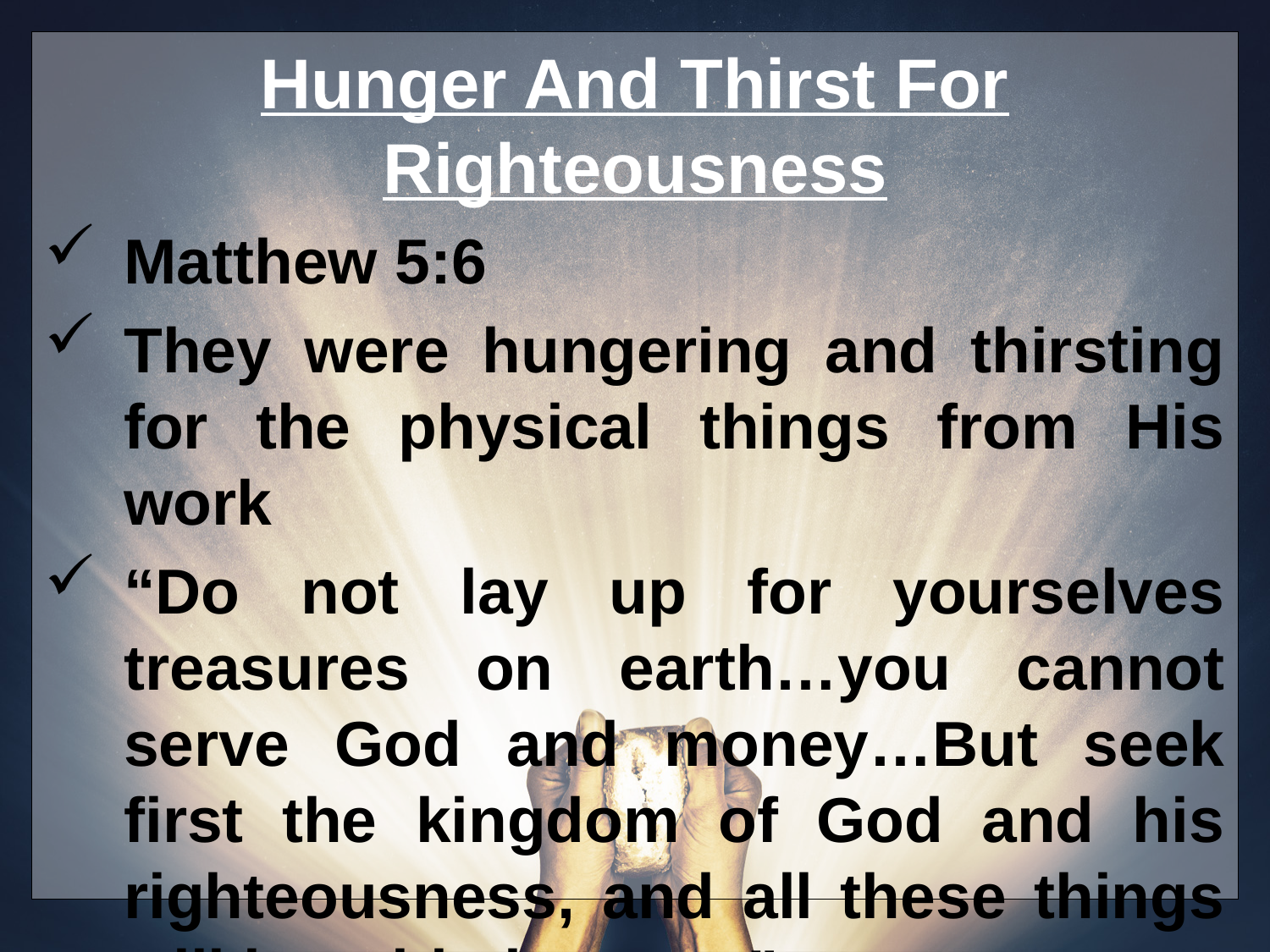

Hunger And Thirst For Righteousness
Matthew 5:6
They were hungering and thirsting for the physical things from His work
“Do not lay up for yourselves treasures on earth…you cannot serve God and money…But seek first the kingdom of God and his righteousness, and all these things will be added to you.” (Mat. 6:19, 24, 33)